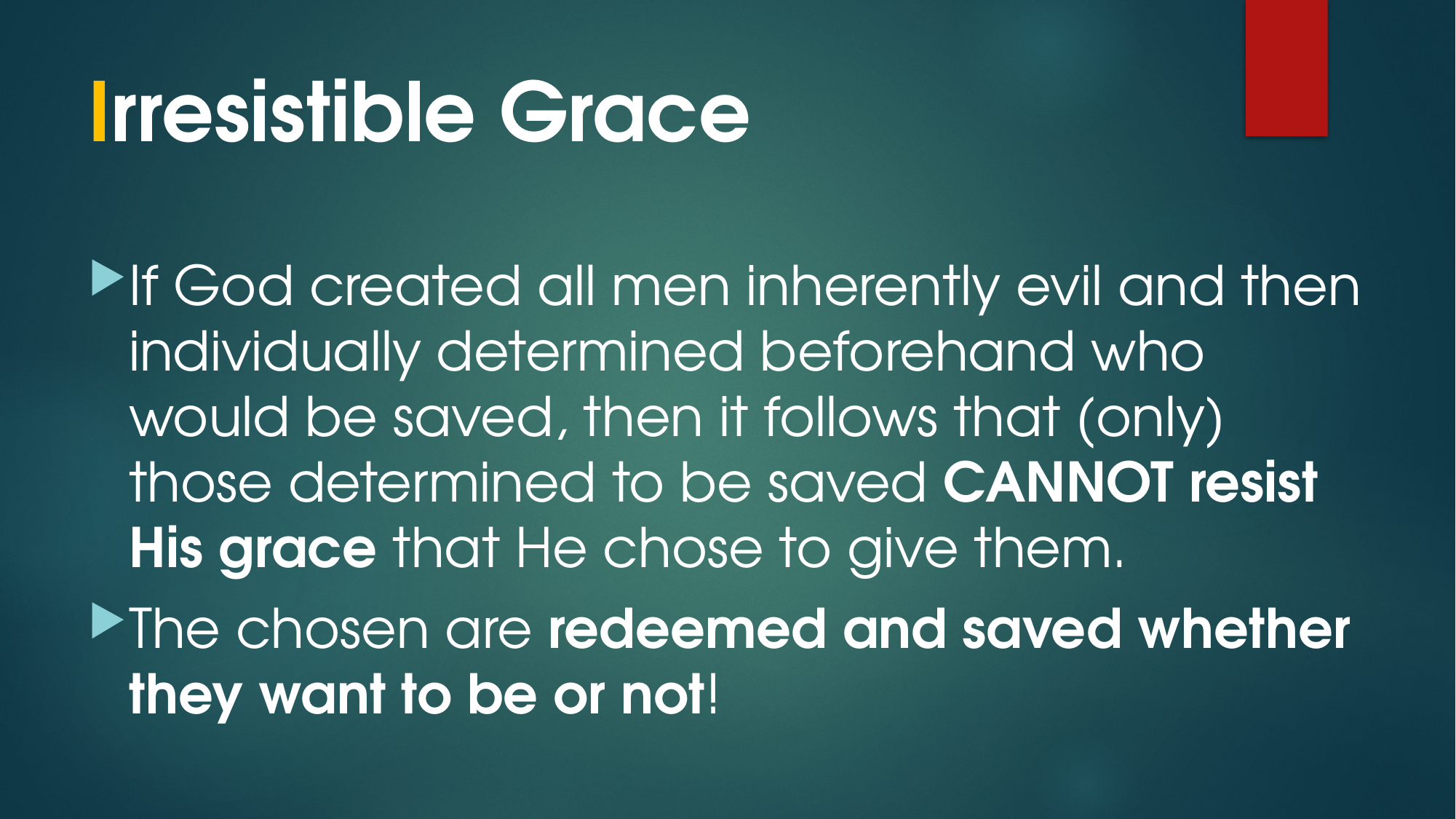

# Irresistible Grace
If God created all men inherently evil and then individually determined beforehand who would be saved, then it follows that (only) those determined to be saved CANNOT resist His grace that He chose to give them.
The chosen are redeemed and saved whether they want to be or not!